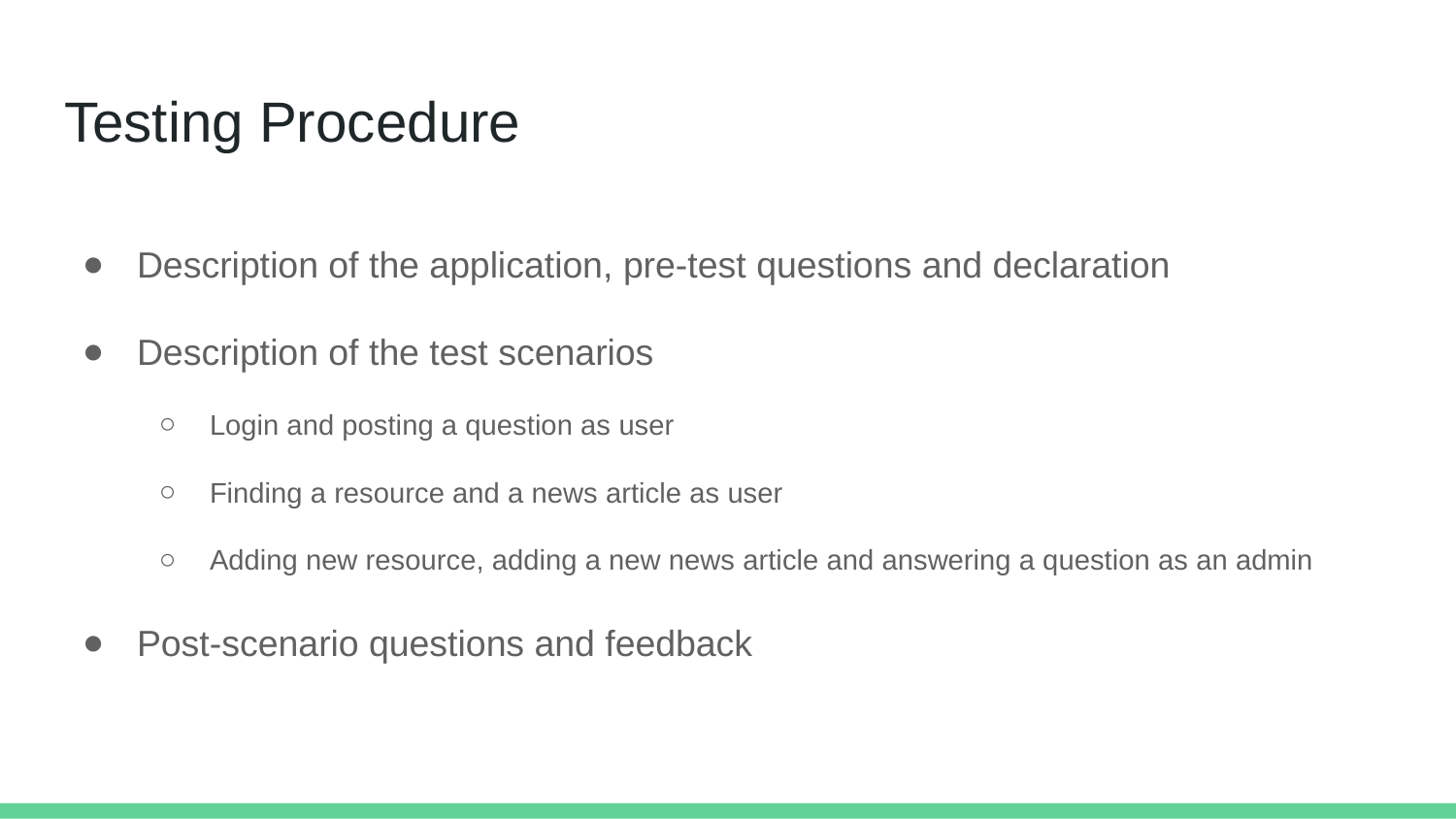

# Testing Procedure
Description of the application, pre-test questions and declaration
Description of the test scenarios
Login and posting a question as user
Finding a resource and a news article as user
Adding new resource, adding a new news article and answering a question as an admin
Post-scenario questions and feedback